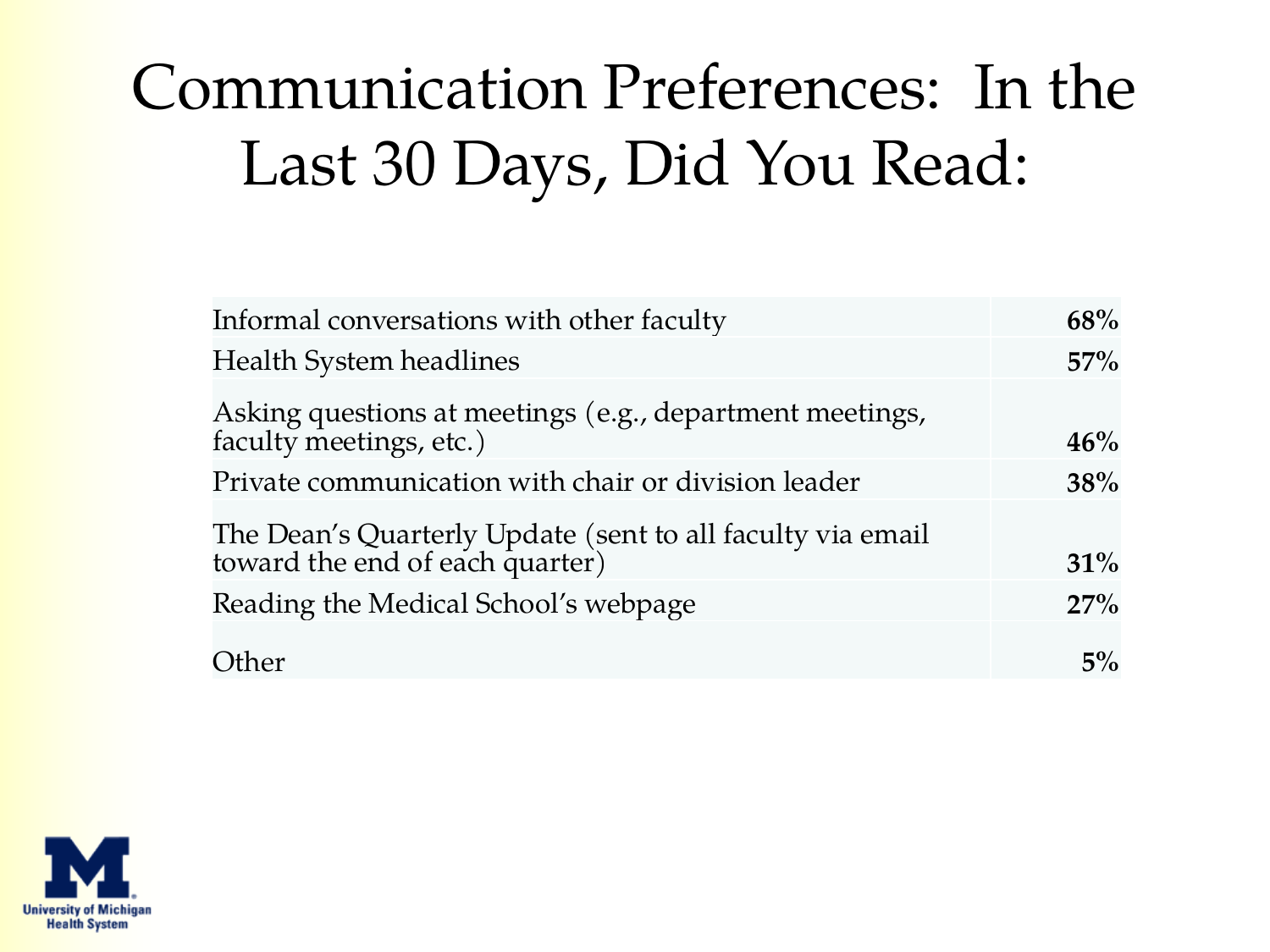

# Communication Preferences:  In the Last 30 Days, Did You Read:
| Informal conversations with other faculty | 68% |
| --- | --- |
| Health System headlines | 57% |
| Asking questions at meetings (e.g., department meetings, faculty meetings, etc.) | 46% |
| Private communication with chair or division leader | 38% |
| The Dean’s Quarterly Update (sent to all faculty via email toward the end of each quarter) | 31% |
| Reading the Medical School’s webpage | 27% |
| Other | 5% |